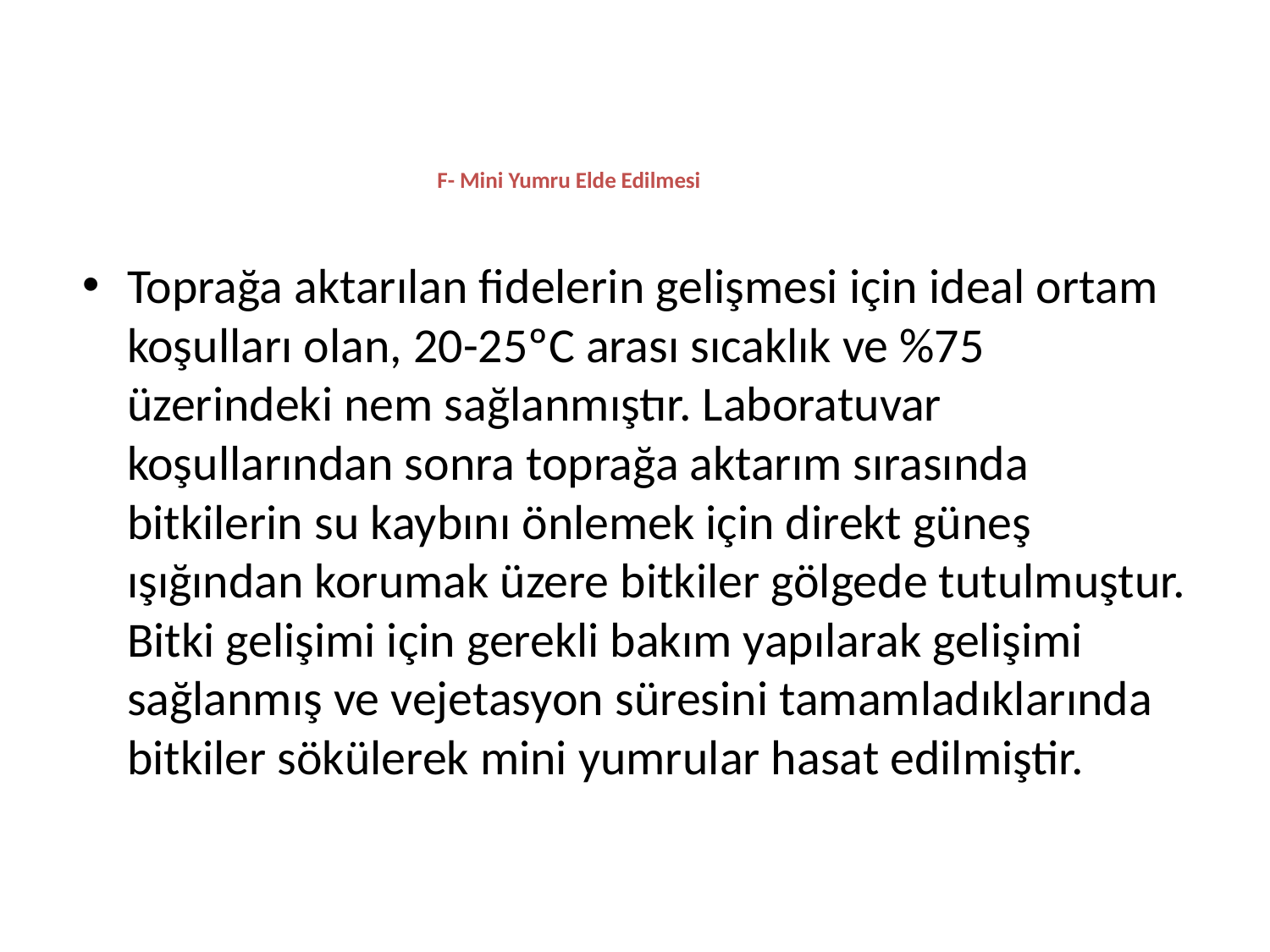

# F- Mini Yumru Elde Edilmesi
Toprağa aktarılan fidelerin gelişmesi için ideal ortam koşulları olan, 20-25ºC arası sıcaklık ve %75 üzerindeki nem sağlanmıştır. Laboratuvar koşullarından sonra toprağa aktarım sırasında bitkilerin su kaybını önlemek için direkt güneş ışığından korumak üzere bitkiler gölgede tutulmuştur. Bitki gelişimi için gerekli bakım yapılarak gelişimi sağlanmış ve vejetasyon süresini tamamladıklarında bitkiler sökülerek mini yumrular hasat edilmiştir.